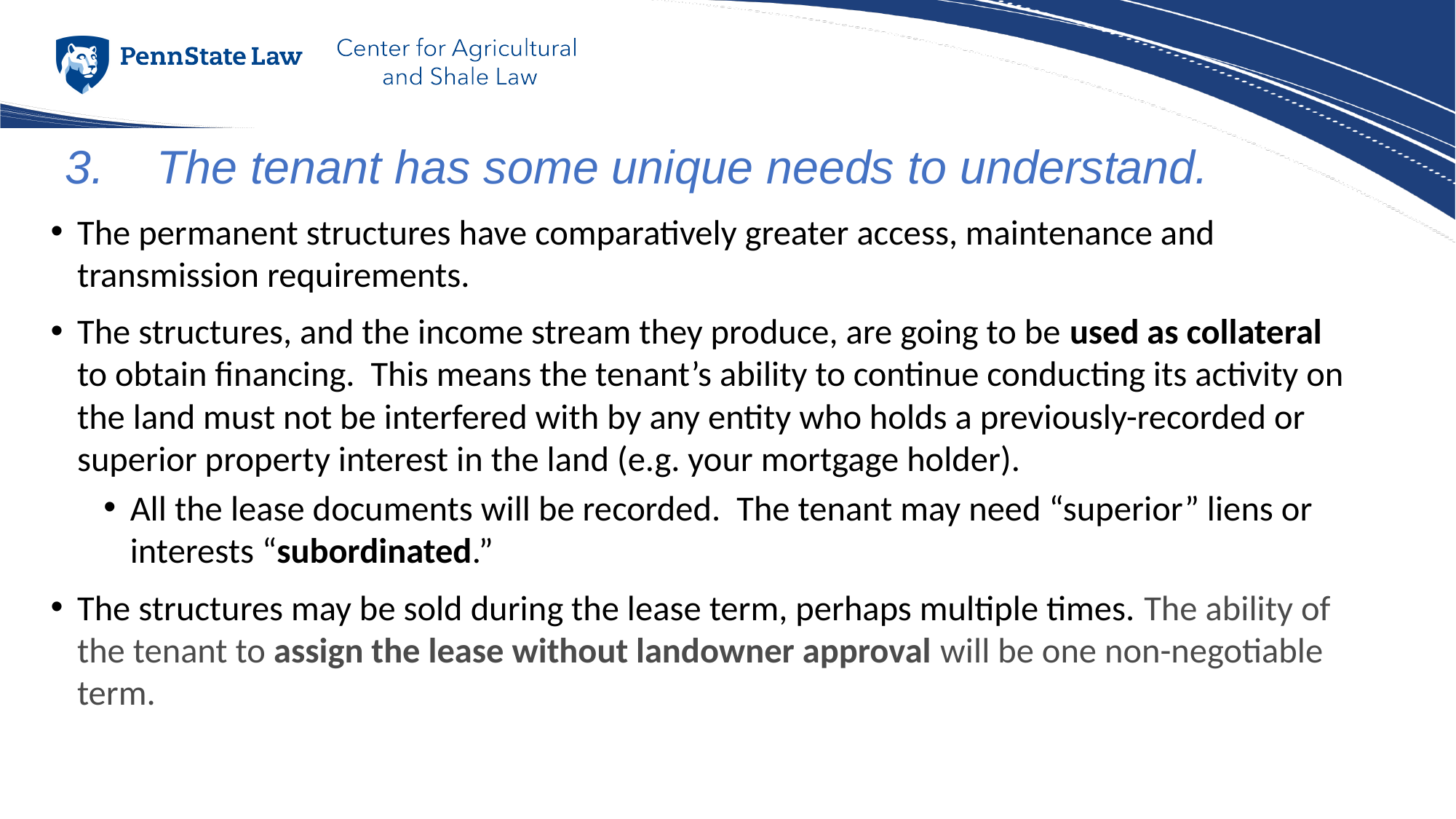

3.	The tenant has some unique needs to understand.
The permanent structures have comparatively greater access, maintenance and transmission requirements.
The structures, and the income stream they produce, are going to be used as collateral to obtain financing.  This means the tenant’s ability to continue conducting its activity on the land must not be interfered with by any entity who holds a previously-recorded or superior property interest in the land (e.g. your mortgage holder).
All the lease documents will be recorded.  The tenant may need “superior” liens or interests “subordinated.”
The structures may be sold during the lease term, perhaps multiple times. The ability of the tenant to assign the lease without landowner approval will be one non-negotiable term.